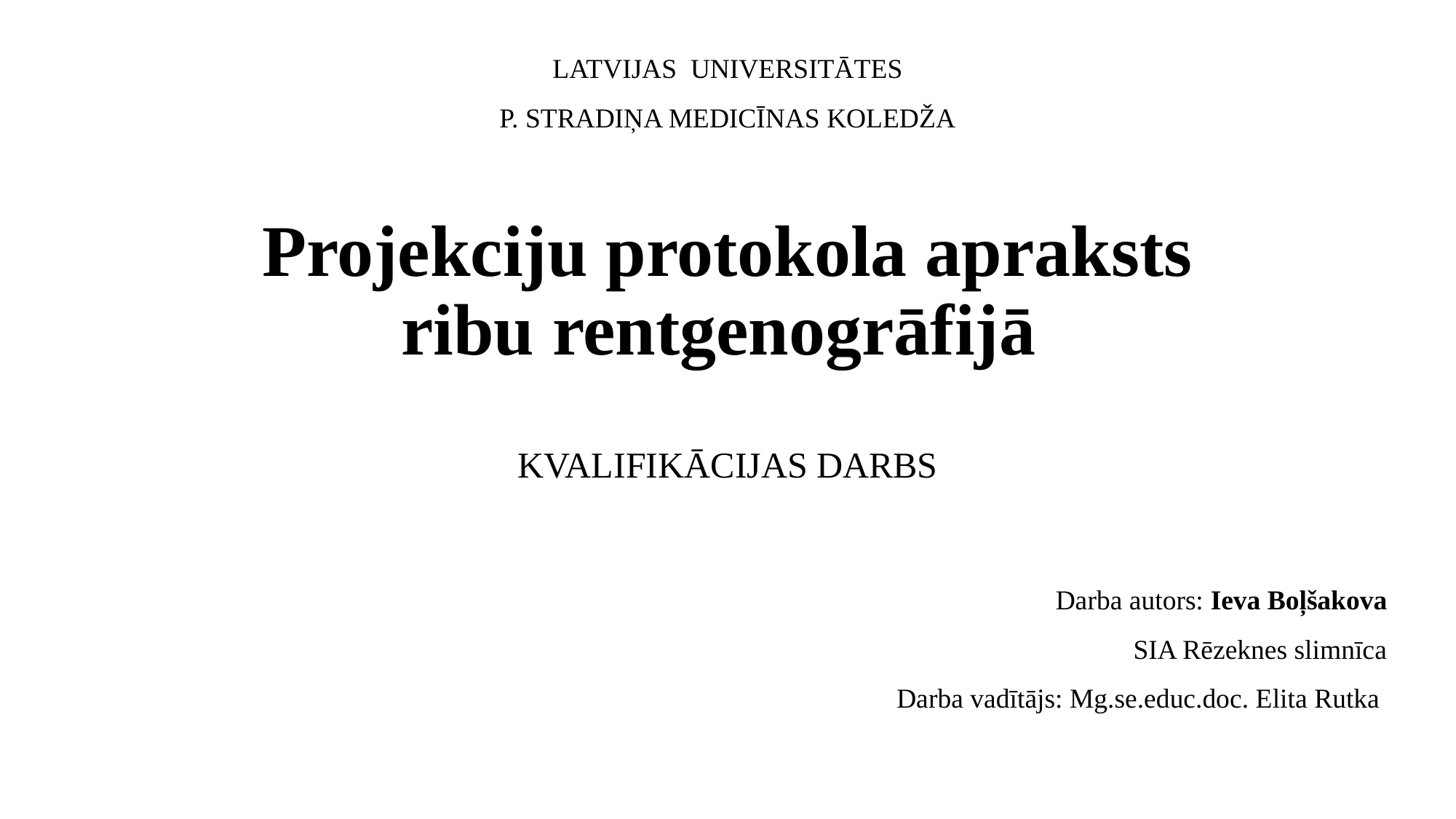

LATVIJAS  UNIVERSITĀTES
P. STRADIŅA MEDICĪNAS KOLEDŽA
# Projekciju protokola apraksts ribu rentgenogrāfijā
KVALIFIKĀCIJAS DARBS

Darba autors: Ieva Boļšakova
SIA Rēzeknes slimnīca
Darba vadītājs: Mg.se.educ.doc. Elita Rutka